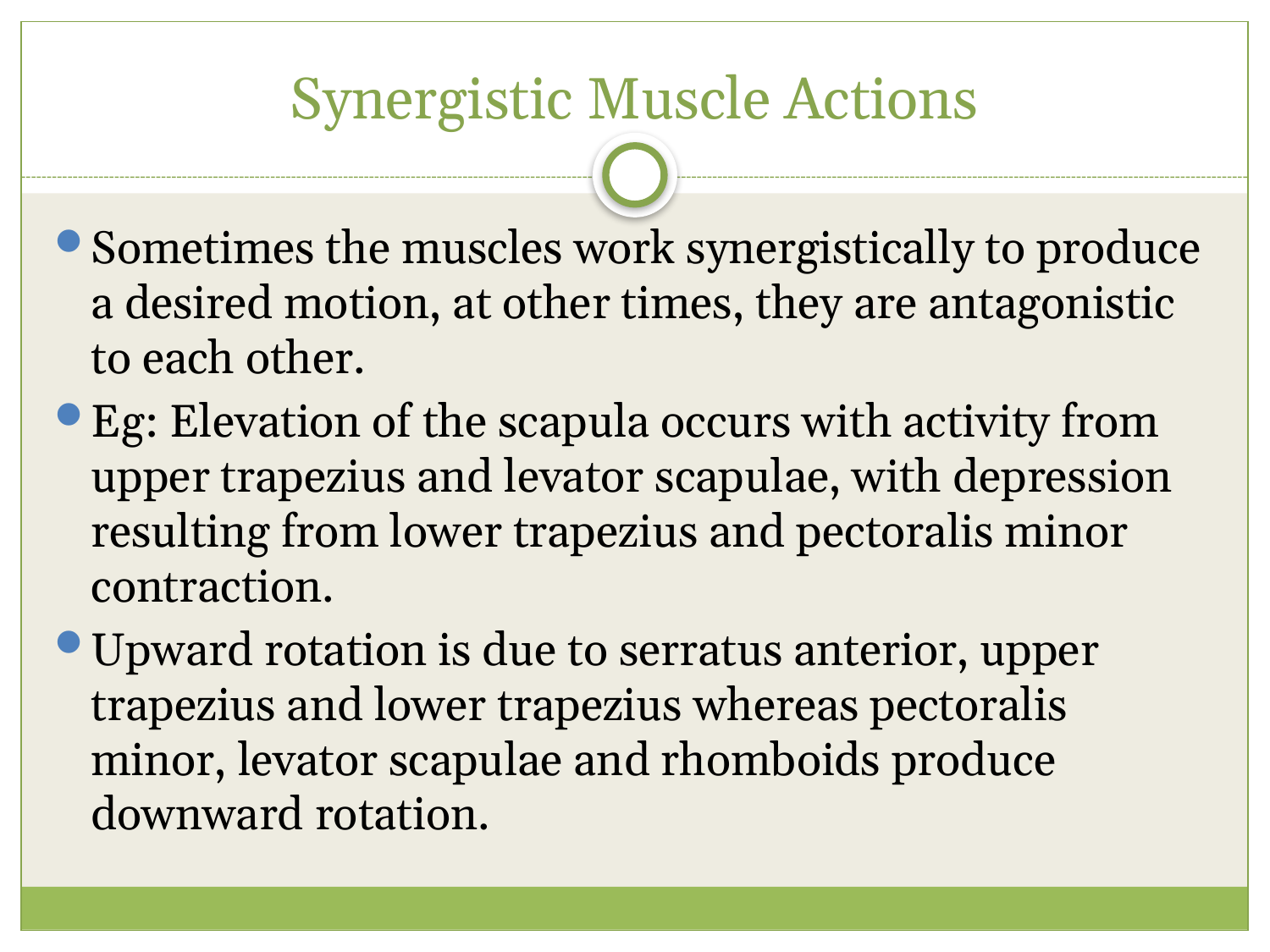

# Synergistic Muscle Actions
Sometimes the muscles work synergistically to produce a desired motion, at other times, they are antagonistic to each other.
Eg: Elevation of the scapula occurs with activity from upper trapezius and levator scapulae, with depression resulting from lower trapezius and pectoralis minor contraction.
Upward rotation is due to serratus anterior, upper trapezius and lower trapezius whereas pectoralis minor, levator scapulae and rhomboids produce downward rotation.